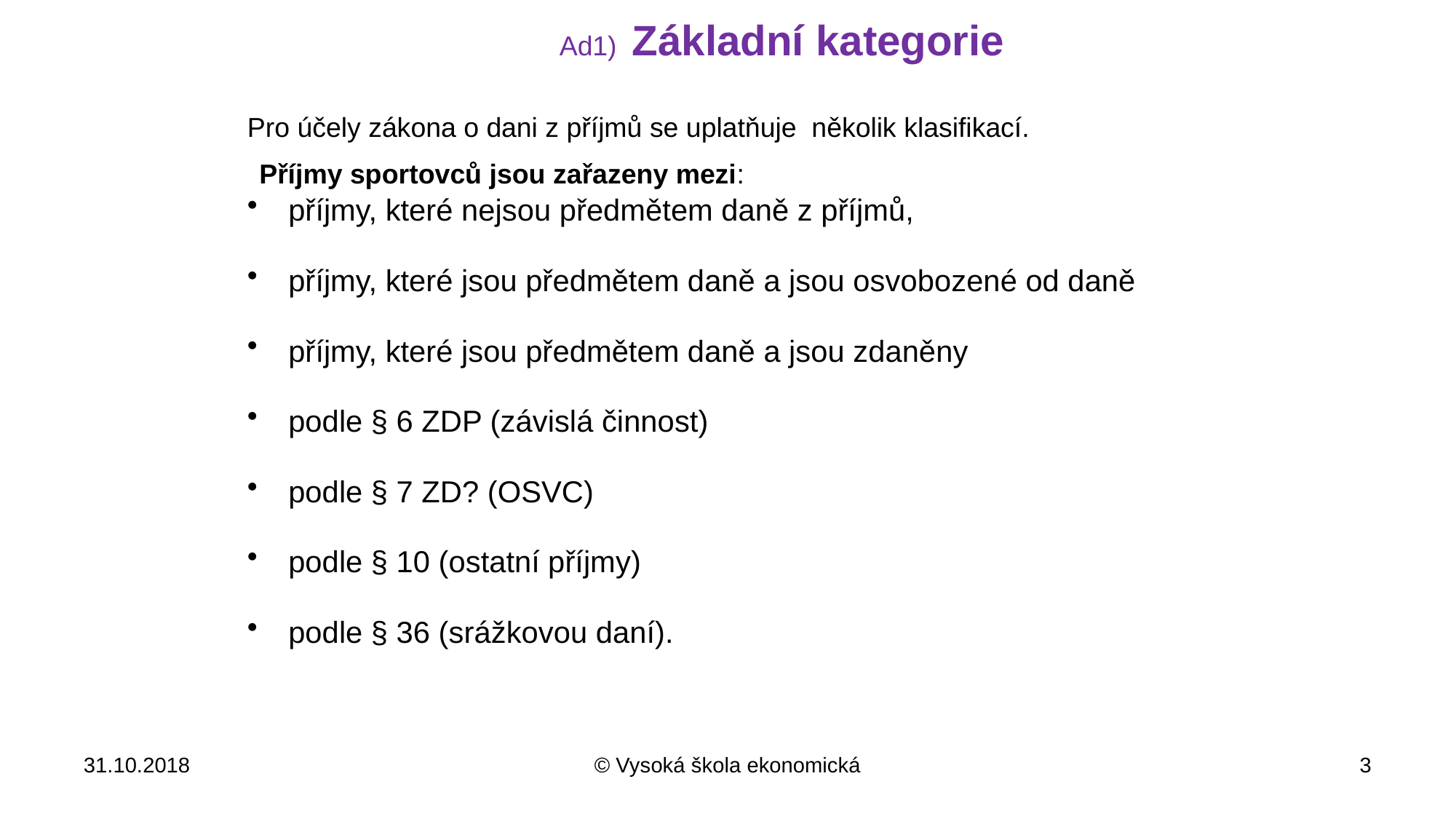

# Ad1)  Základní kategorie
Pro účely zákona o dani z příjmů se uplatňuje  několik klasifikací.
 Příjmy sportovců jsou zařazeny mezi:
příjmy, které nejsou předmětem daně z příjmů,

příjmy, které jsou předmětem daně a jsou osvobozené od daně

příjmy, které jsou předmětem daně a jsou zdaněny

podle § 6 ZDP (závislá činnost)

podle § 7 ZD? (OSVC)

podle § 10 (ostatní příjmy)

podle § 36 (srážkovou daní).
31.10.2018
© Vysoká škola ekonomická
3